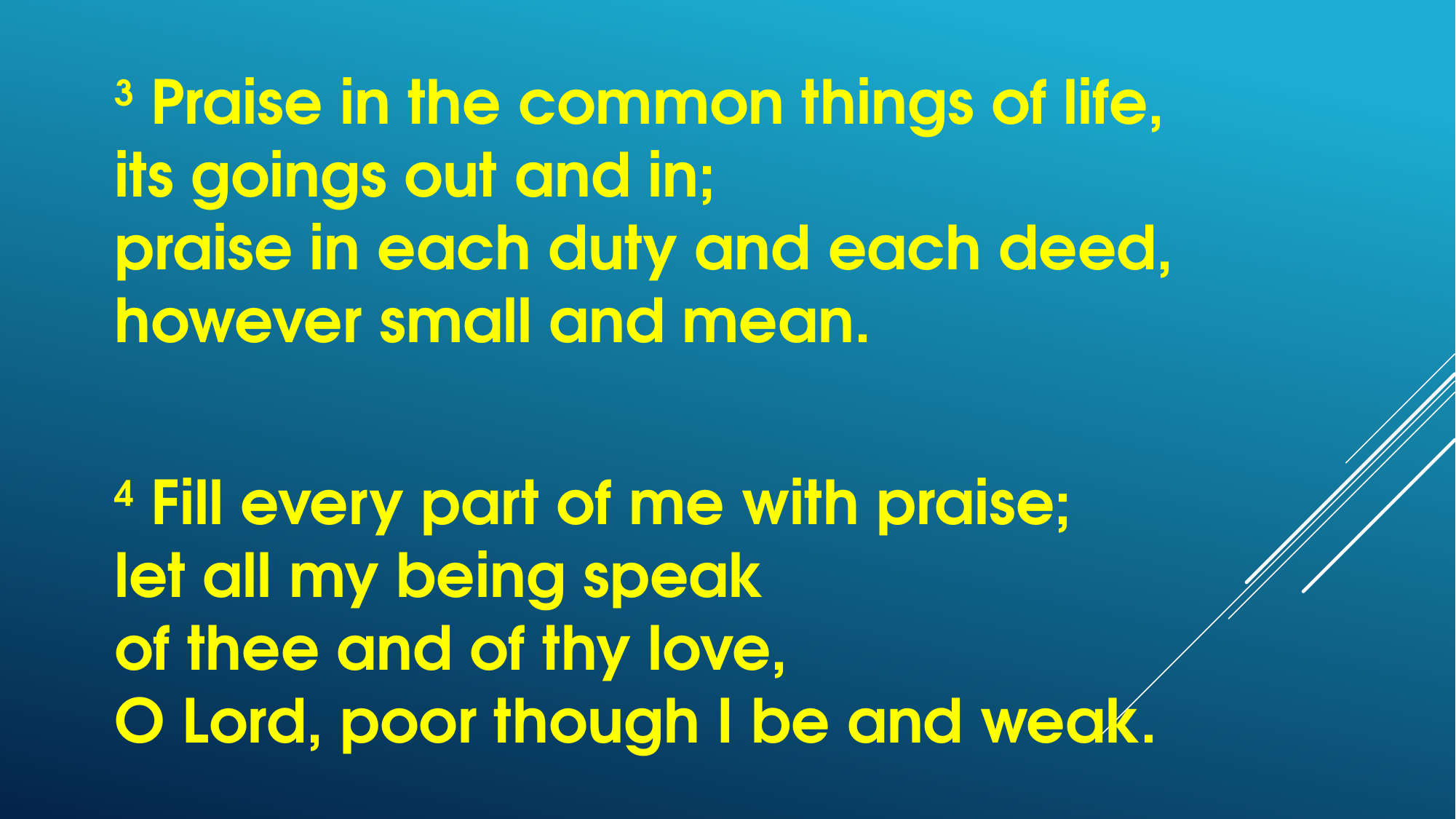

3 Praise in the common things of life,
its goings out and in;
praise in each duty and each deed,
however small and mean.

4 Fill every part of me with praise;
let all my being speak
of thee and of thy love,
O Lord, poor though I be and weak.